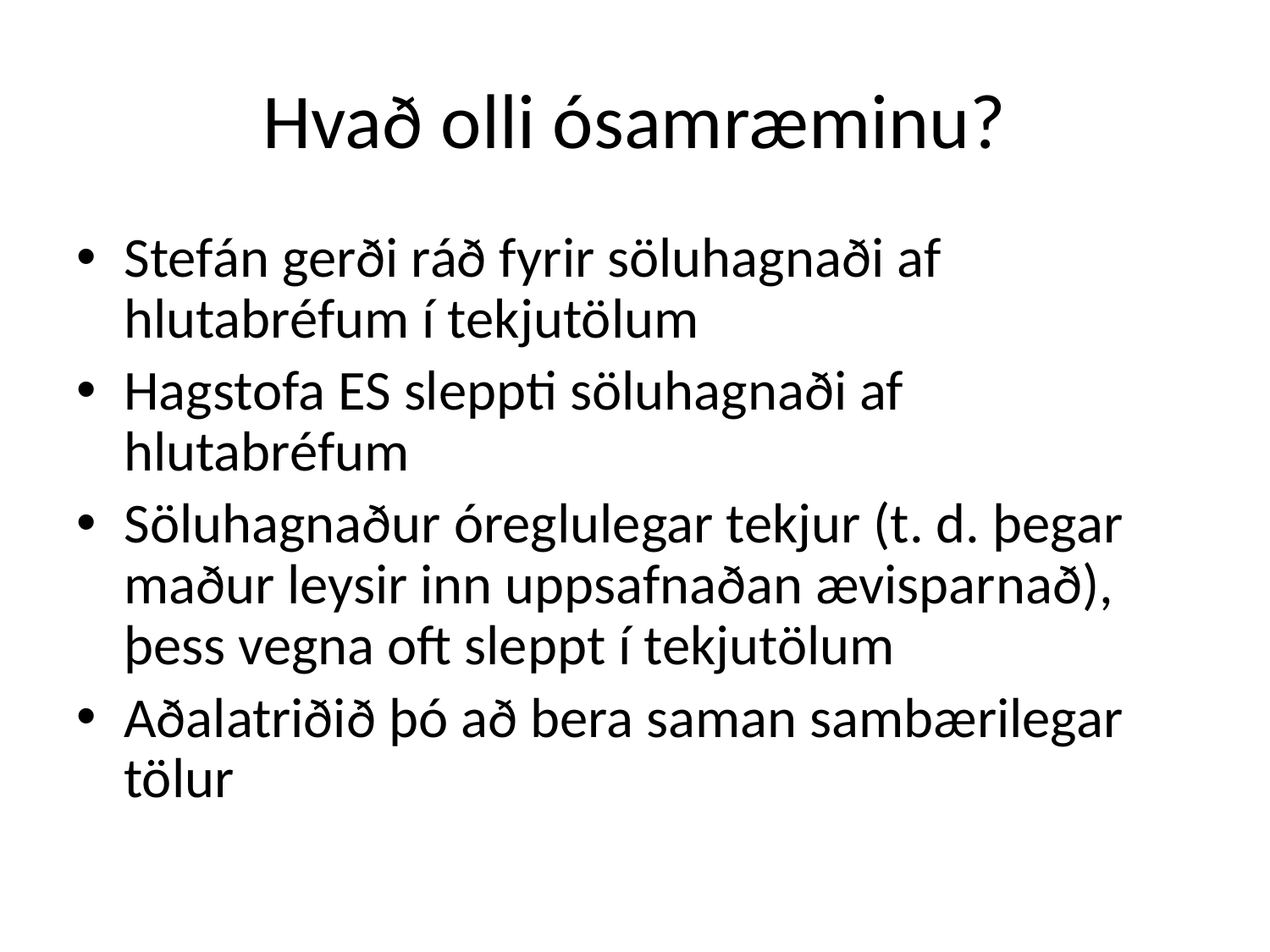

# Hvað olli ósamræminu?
Stefán gerði ráð fyrir söluhagnaði af hlutabréfum í tekjutölum
Hagstofa ES sleppti söluhagnaði af hlutabréfum
Söluhagnaður óreglulegar tekjur (t. d. þegar maður leysir inn uppsafnaðan ævisparnað), þess vegna oft sleppt í tekjutölum
Aðalatriðið þó að bera saman sambærilegar tölur